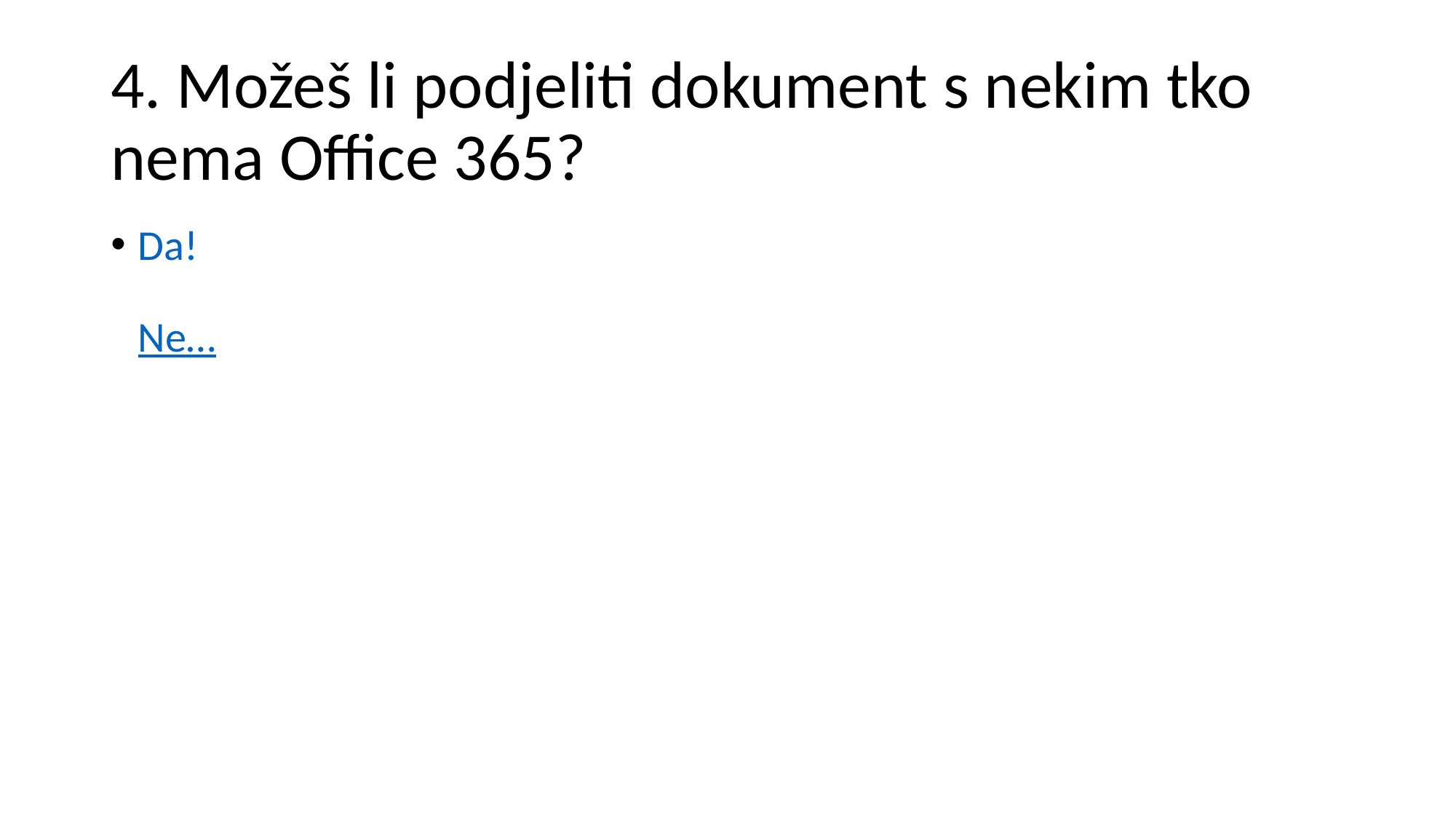

# 4. Možeš li podjeliti dokument s nekim tko nema Office 365?
Da!
Ne…